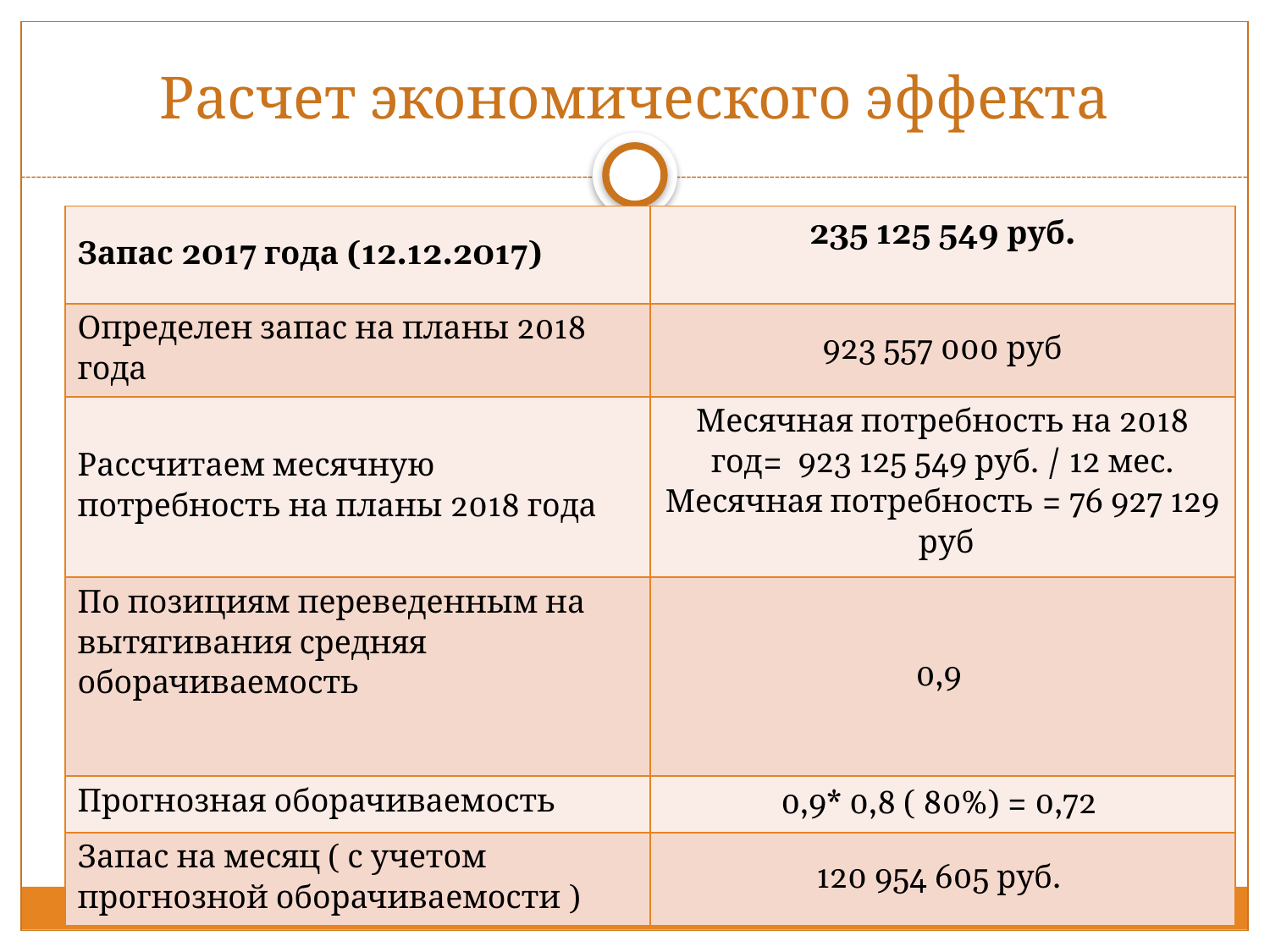

# Расчет экономического эффекта
| Запас 2017 года (12.12.2017) | 235 125 549 руб. |
| --- | --- |
| Определен запас на планы 2018 года | 923 557 000 руб |
| Рассчитаем месячную потребность на планы 2018 года | Месячная потребность на 2018 год= 923 125 549 руб. / 12 мес. Месячная потребность = 76 927 129 руб |
| По позициям переведенным на вытягивания средняя оборачиваемость | 0,9 |
| Прогнозная оборачиваемость | 0,9\* 0,8 ( 80%) = 0,72 |
| Запас на месяц ( с учетом прогнозной оборачиваемости ) | 120 954 605 руб. |